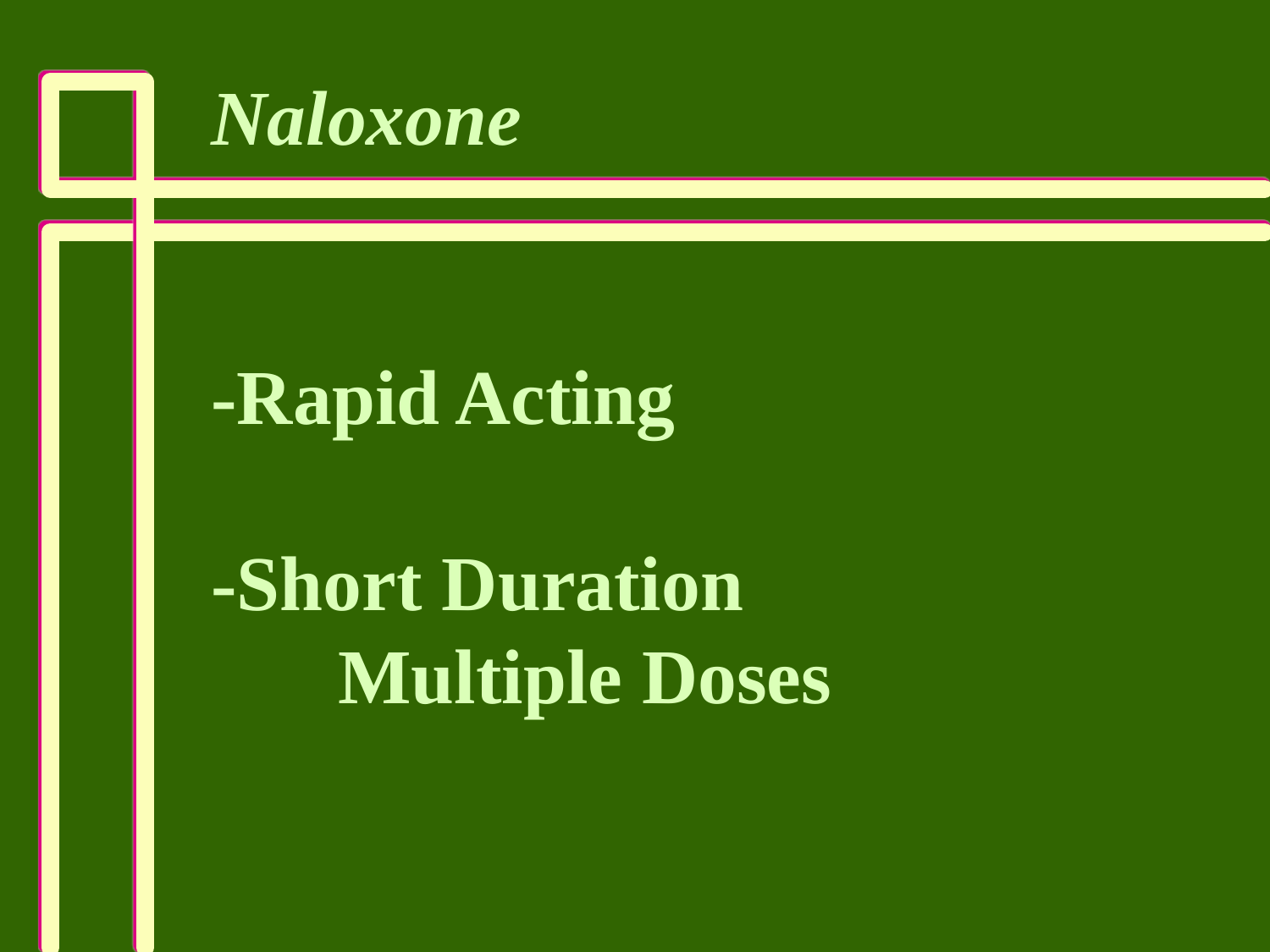

Naloxone

-Rapid Acting

-Short Duration
	Multiple Doses